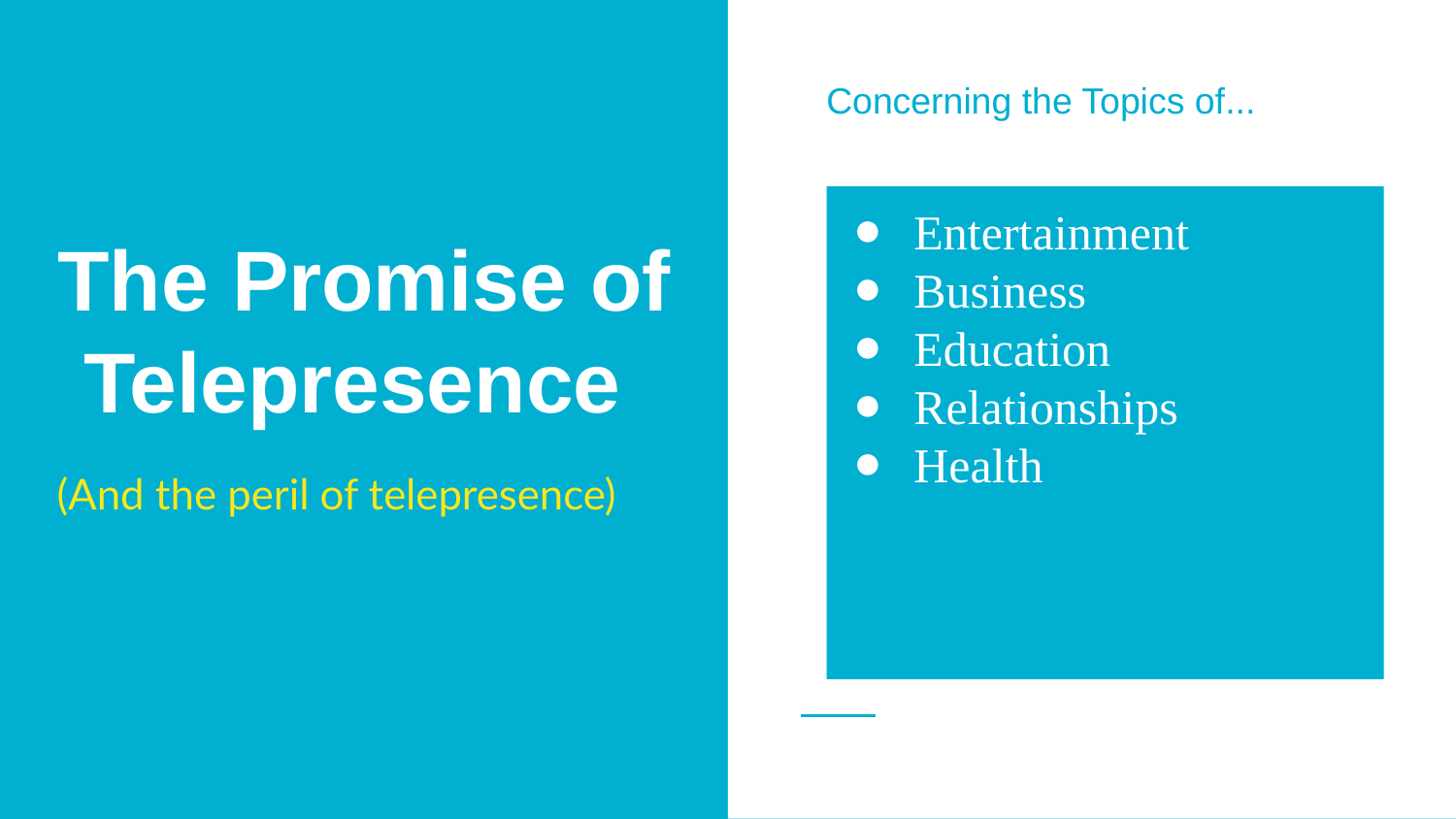

Concerning the Topics of...
# The Promise of Telepresence
Entertainment
Business
Education
Relationships
Health
(And the peril of telepresence)